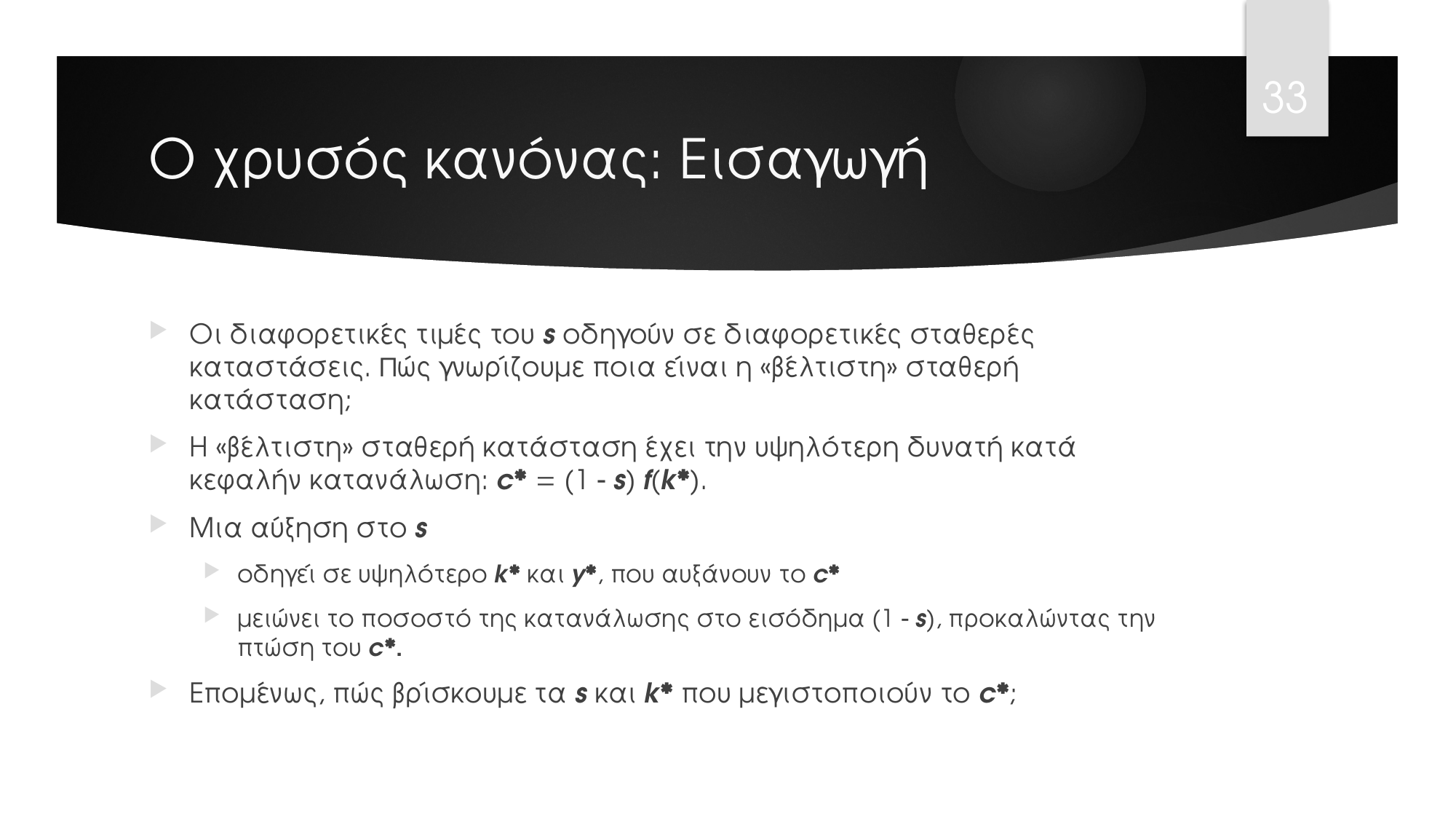

33
# Ο χρυσός κανόνας: Εισαγωγή
Οι διαφορετικές τιμές του s οδηγούν σε διαφορετικές σταθερές καταστάσεις. Πώς γνωρίζουμε ποια είναι η «βέλτιστη» σταθερή κατάσταση;
Η «βέλτιστη» σταθερή κατάσταση έχει την υψηλότερη δυνατή κατά κεφαλήν κατανάλωση: c* = (1 − s) f(k*).
Μια αύξηση στο s
οδηγεί σε υψηλότερο k* και y*, που αυξάνουν το c*
μειώνει το ποσοστό της κατανάλωσης στο εισόδημα (1 − s), προκαλώντας την πτώση του c*.
Επομένως, πώς βρίσκουμε τα s και k* που μεγιστοποιούν το c*;